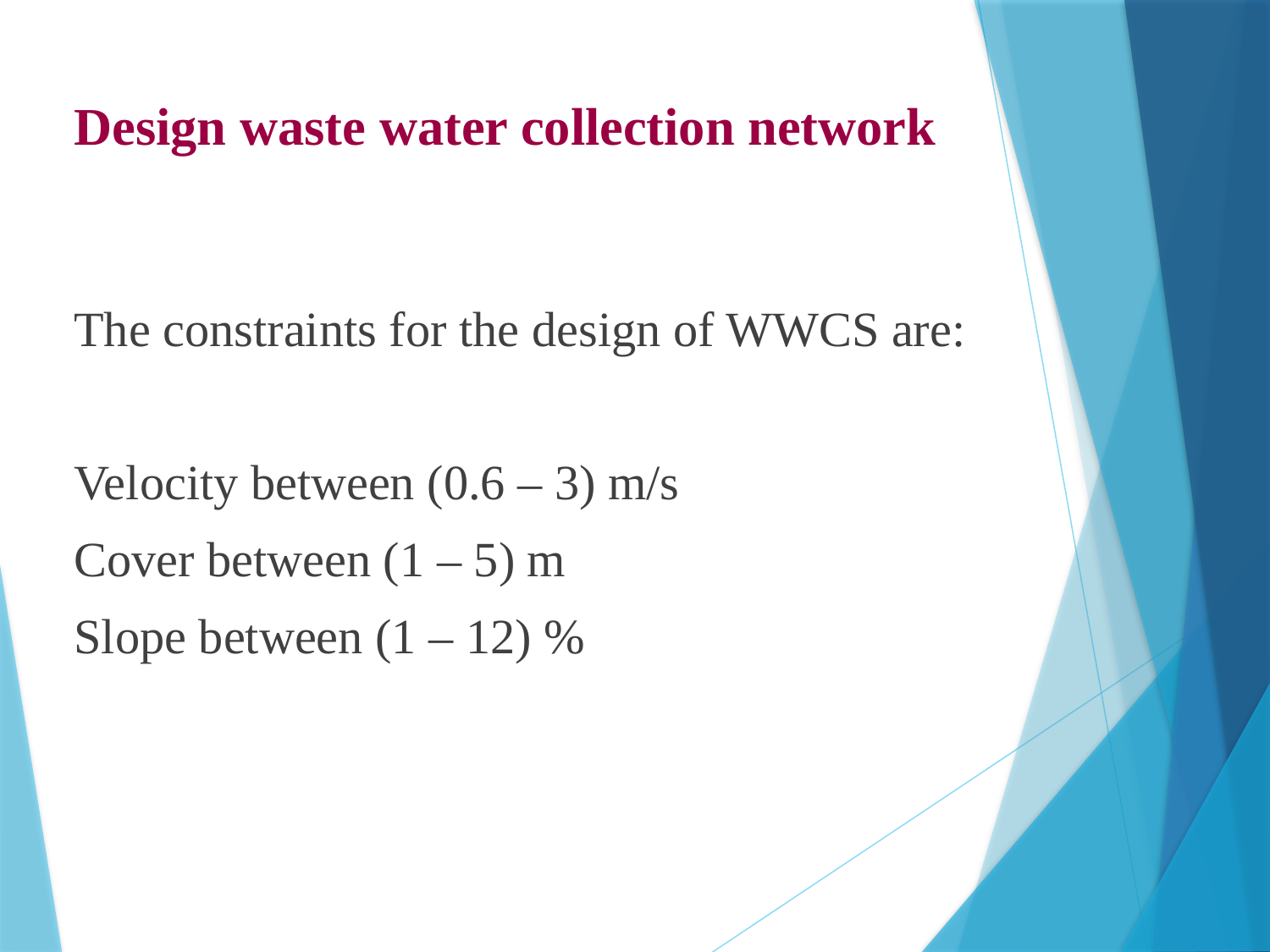

#
Design waste water collection network

The constraints for the design of WWCS are:

Velocity between (0.6 – 3) m/s
Cover between (1 – 5) m
Slope between (1 – 12) %